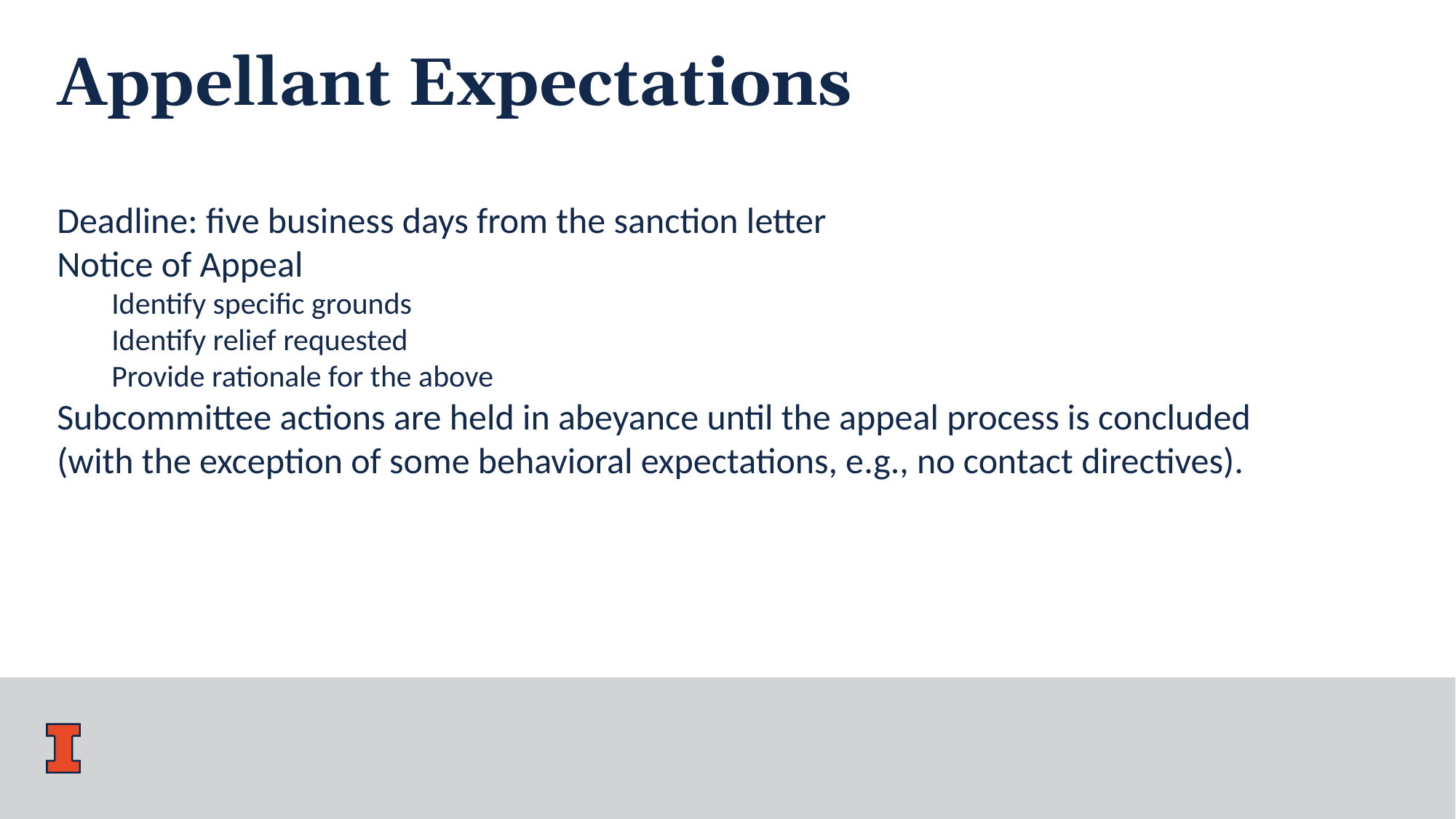

Appellant Expectations
Deadline: five business days from the sanction letter
Notice of Appeal
Identify specific grounds
Identify relief requested
Provide rationale for the above
Subcommittee actions are held in abeyance until the appeal process is concluded (with the exception of some behavioral expectations, e.g., no contact directives).